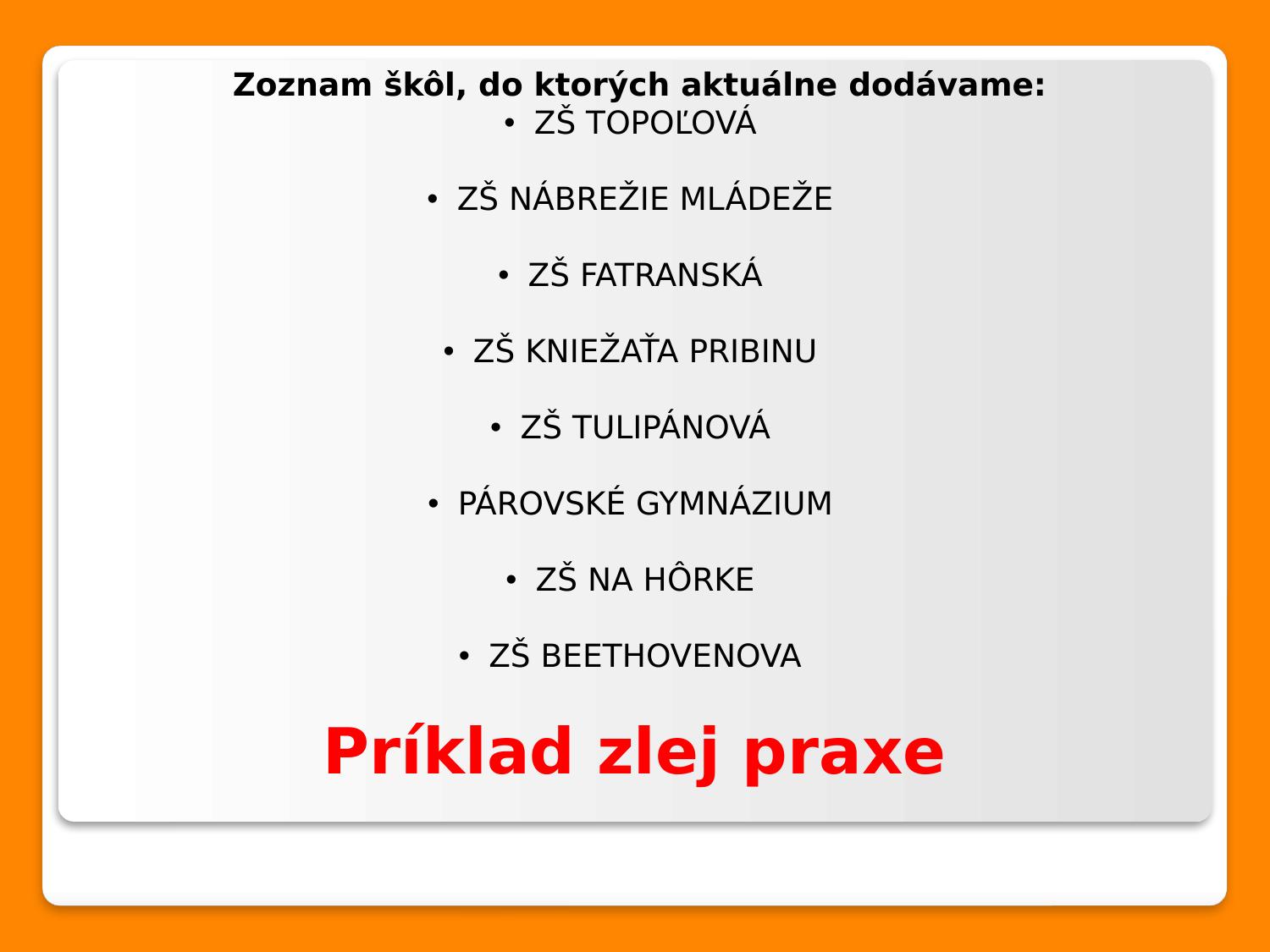

Zoznam škôl, do ktorých aktuálne dodávame:
ZŠ TOPOĽOVÁ

ZŠ NÁBREŽIE MLÁDEŽE

ZŠ FATRANSKÁ

ZŠ KNIEŽAŤA PRIBINU

ZŠ TULIPÁNOVÁ

PÁROVSKÉ GYMNÁZIUM

ZŠ NA HÔRKE

ZŠ BEETHOVENOVA
Príklad zlej praxe